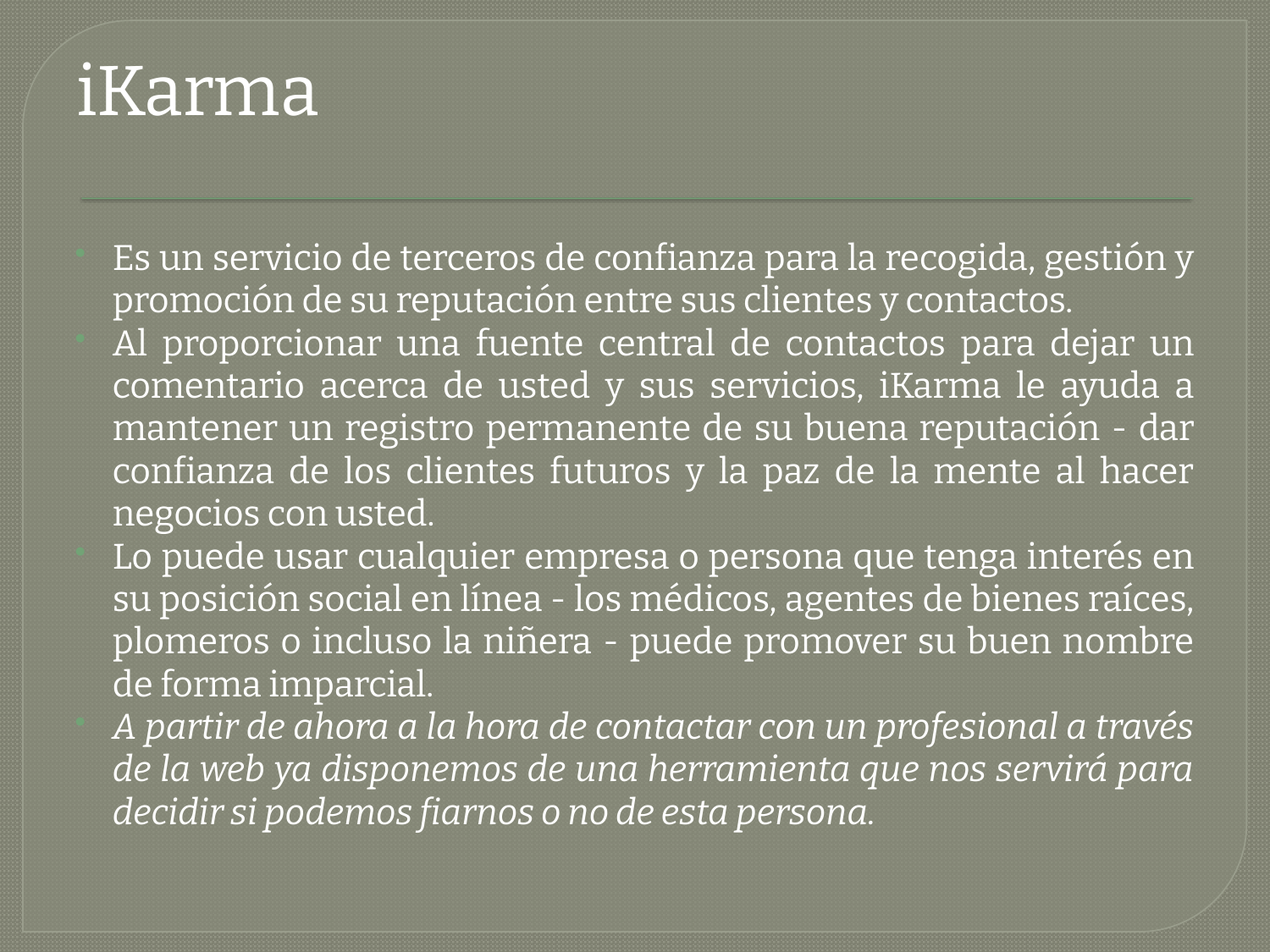

iKarma
Es un servicio de terceros de confianza para la recogida, gestión y promoción de su reputación entre sus clientes y contactos.
Al proporcionar una fuente central de contactos para dejar un comentario acerca de usted y sus servicios, iKarma le ayuda a mantener un registro permanente de su buena reputación - dar confianza de los clientes futuros y la paz de la mente al hacer negocios con usted.
Lo puede usar cualquier empresa o persona que tenga interés en su posición social en línea - los médicos, agentes de bienes raíces, plomeros o incluso la niñera - puede promover su buen nombre de forma imparcial.
A partir de ahora a la hora de contactar con un profesional a través de la web ya disponemos de una herramienta que nos servirá para decidir si podemos fiarnos o no de esta persona.